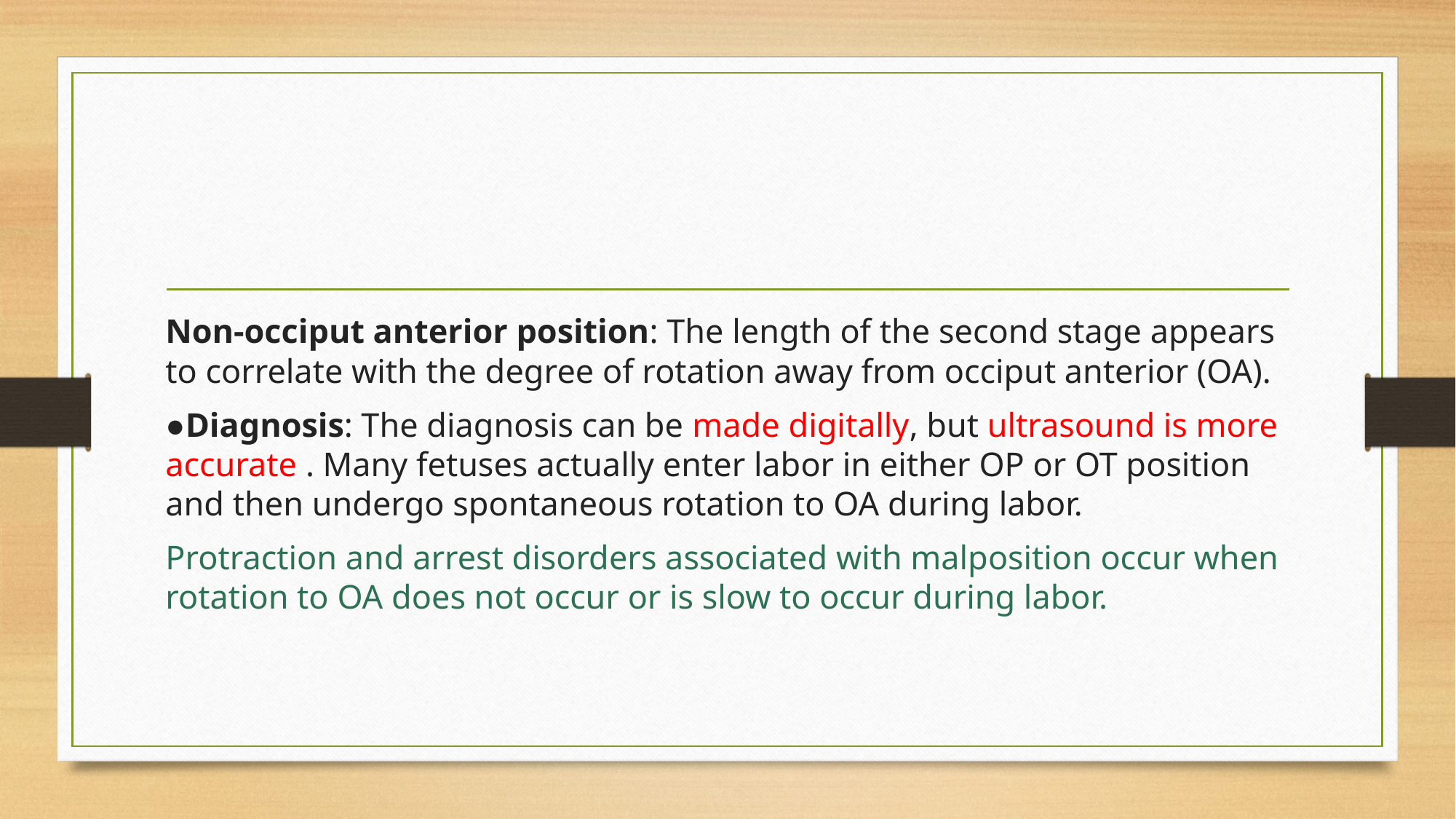

#
Non-occiput anterior position: The length of the second stage appears to correlate with the degree of rotation away from occiput anterior (OA).
●Diagnosis: The diagnosis can be made digitally, but ultrasound is more accurate . Many fetuses actually enter labor in either OP or OT position and then undergo spontaneous rotation to OA during labor.
Protraction and arrest disorders associated with malposition occur when rotation to OA does not occur or is slow to occur during labor.